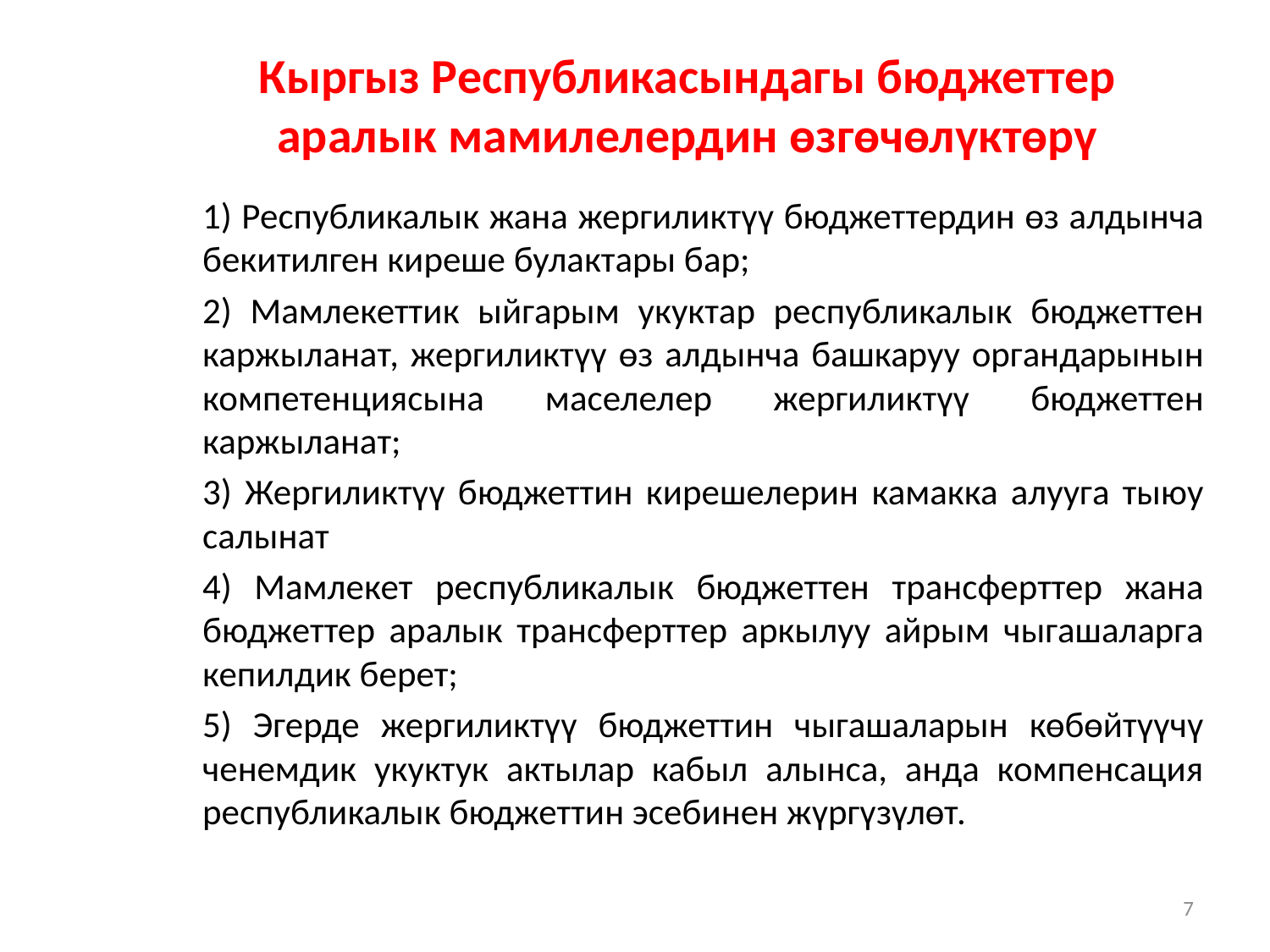

# Кыргыз Республикасындагы бюджеттер аралык мамилелердин өзгөчөлүктөрү
1) Республикалык жана жергиликтүү бюджеттердин өз алдынча бекитилген киреше булактары бар;
2) Мамлекеттик ыйгарым укуктар республикалык бюджеттен каржыланат, жергиликтүү өз алдынча башкаруу органдарынын компетенциясына маселелер жергиликтүү бюджеттен каржыланат;
3) Жергиликтүү бюджеттин кирешелерин камакка алууга тыюу салынат
4) Мамлекет республикалык бюджеттен трансферттер жана бюджеттер аралык трансферттер аркылуу айрым чыгашаларга кепилдик берет;
5) Эгерде жергиликтүү бюджеттин чыгашаларын көбөйтүүчү ченемдик укуктук актылар кабыл алынса, анда компенсация республикалык бюджеттин эсебинен жүргүзүлөт.
7